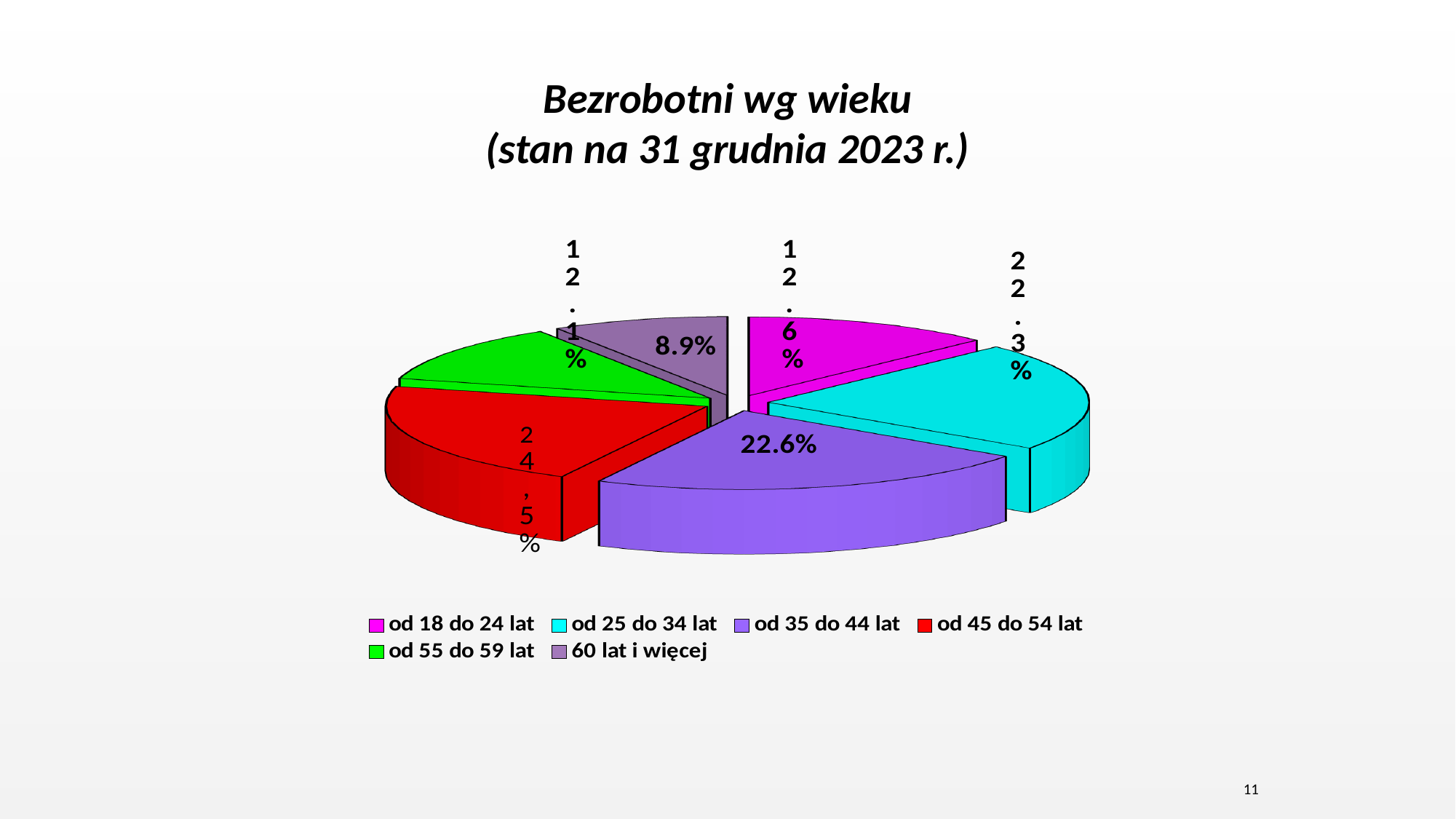

# Bezrobotni wg wieku (stan na 31 grudnia 2023 r.)

[unsupported chart]

11